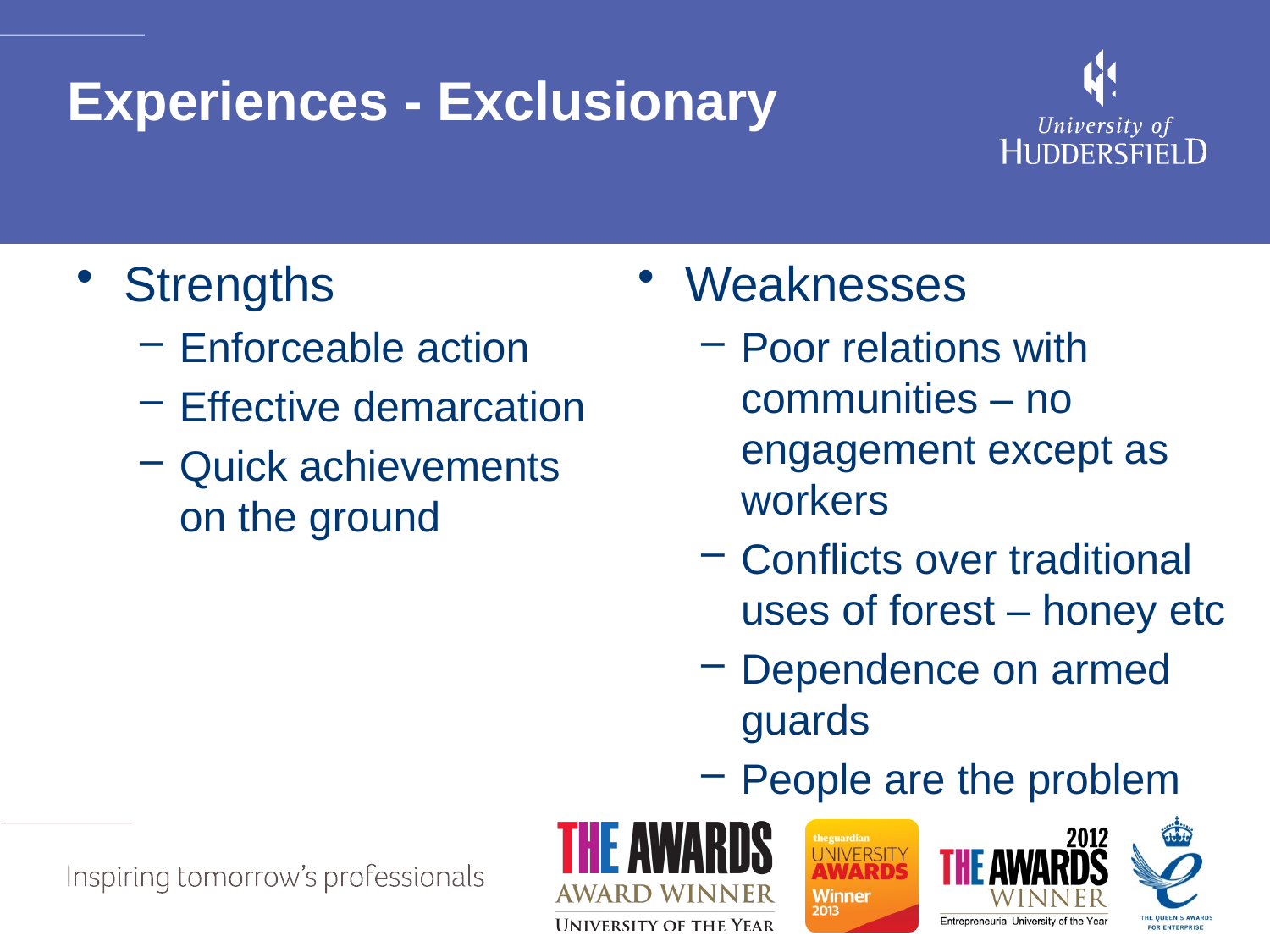

# Experiences - Exclusionary
Strengths
Enforceable action
Effective demarcation
Quick achievements on the ground
Weaknesses
Poor relations with communities – no engagement except as workers
Conflicts over traditional uses of forest – honey etc
Dependence on armed guards
People are the problem